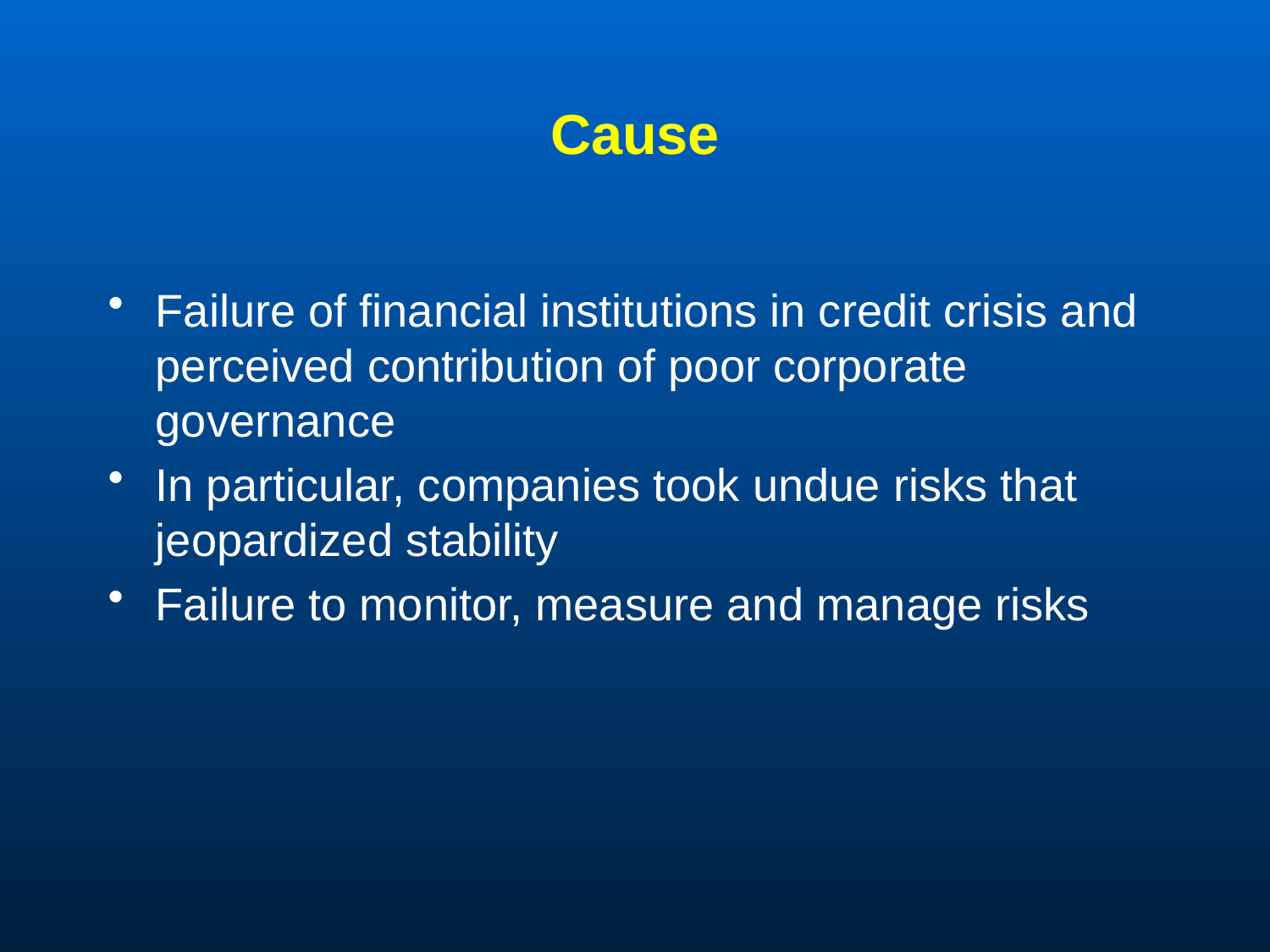

Cause
Failure of financial institutions in credit crisis and perceived contribution of poor corporate governance
In particular, companies took undue risks that jeopardized stability
Failure to monitor, measure and manage risks